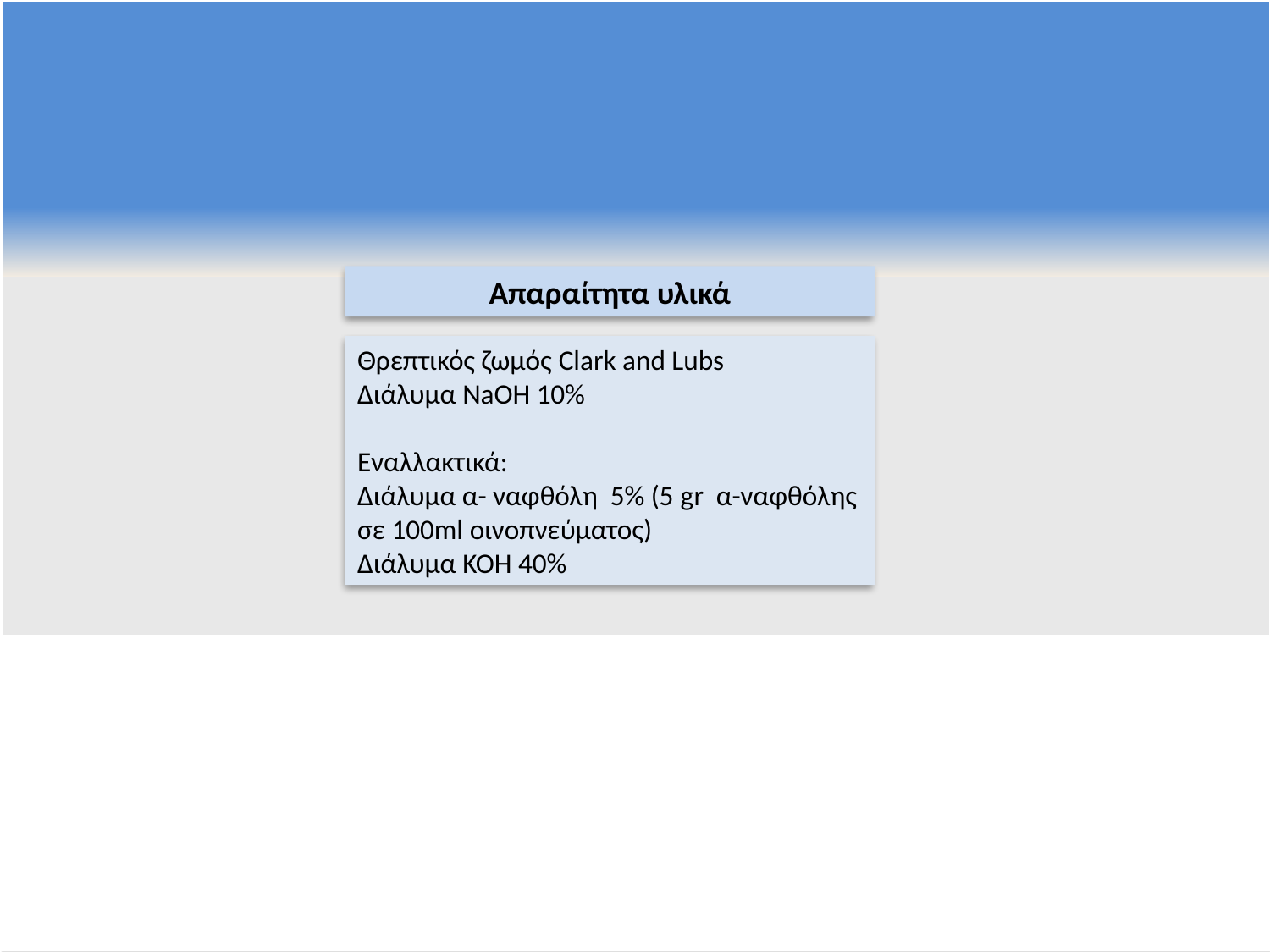

Απαραίτητα υλικά
Θρεπτικός ζωμός Clark and Lubs
Διάλυμα NaOH 10%

Εναλλακτικά:
Διάλυμα α- ναφθόλη  5% (5 gr  α-ναφθόλης σε 100ml οινοπνεύματος)
Διάλυμα KOH 40%